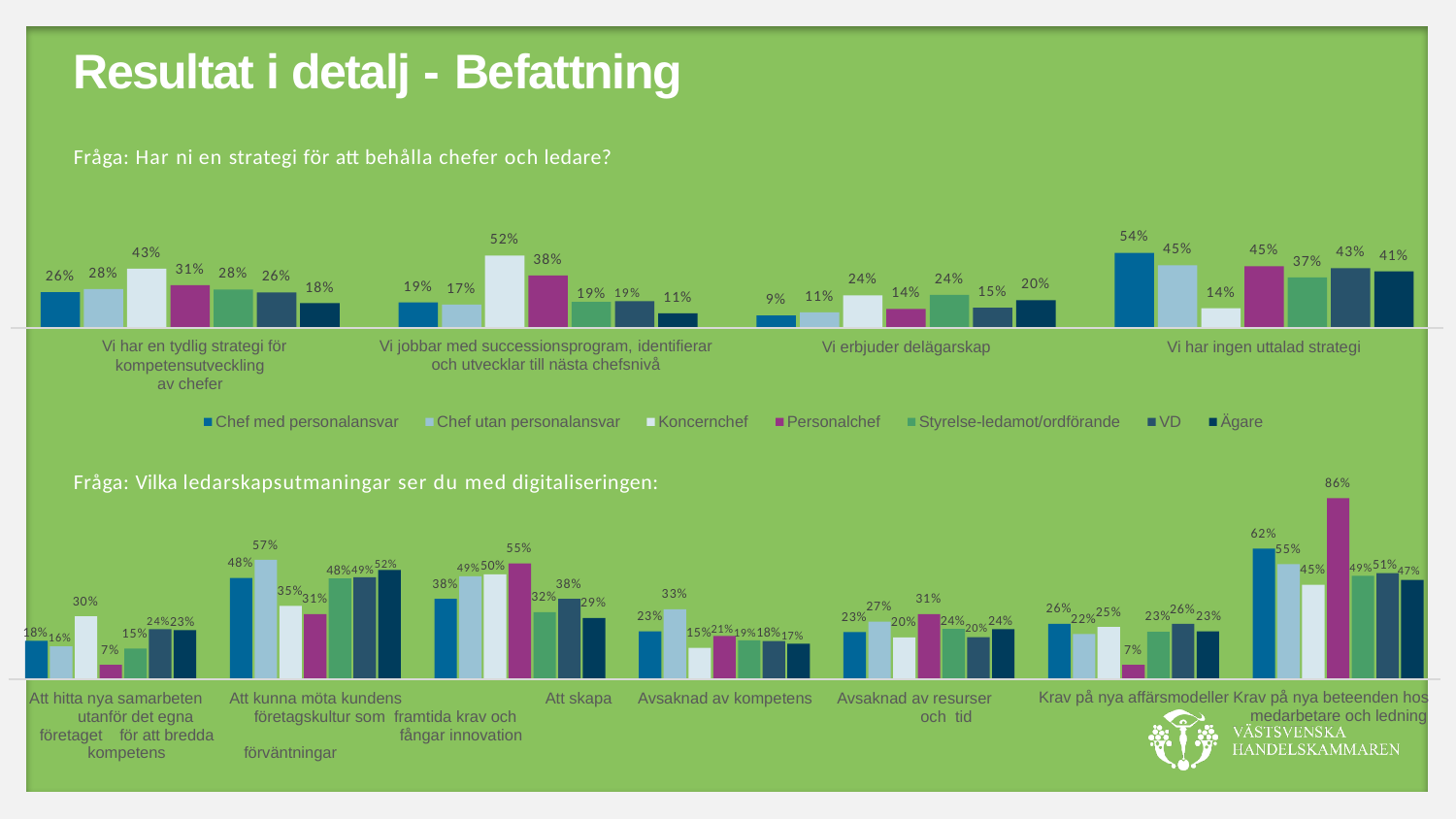

# Resultat i detalj - Befattning
Fråga: Har ni en strategi för att behålla chefer och ledare?
54%
52%
45%
45%
43%
43%
41%
38%
37%

31%
28%
28%
26%
26%

24%
24%

20%
19% 19%
19%
18%

17%

15%
14%
14%
11%

11%
9%

  Vi har en tydlig strategi för kompetensutveckling
av chefer
Vi jobbar med successionsprogram, identifierar
och utvecklar till nästa chefsnivå
Vi erbjuder delägarskap
Vi har ingen uttalad strategi
Chef med personalansvar
Chef utan personalansvar
Koncernchef
Personalchef
Styrelse-ledamot/ordförande
VD
Ägare

Fråga: Vilka ledarskapsutmaningar ser du med digitaliseringen:
86%

62%
57%
55%
55%
49%51%47%
49%50%

48%
48%49%52%
45%

38%

38%

35%
33%

32%
31%
31%
30%
29%
27%
26%
26%

25%
24%20%24%
24%23%
23%

23%	23%
23%
22%

20%

18%16%
21%19%18%17%

15%
15%

7%
7%

Att kunna möta kundens	Att skapa företagskultur som  framtida krav och		fångar innovation
förväntningar
Avsaknad av kompetens
Avsaknad av resurser och  tid
Krav på nya affärsmodeller Krav på nya beteenden hos
medarbetare och ledning
Att hitta nya samarbeten          utanför det egna företaget    för att bredda kompetens